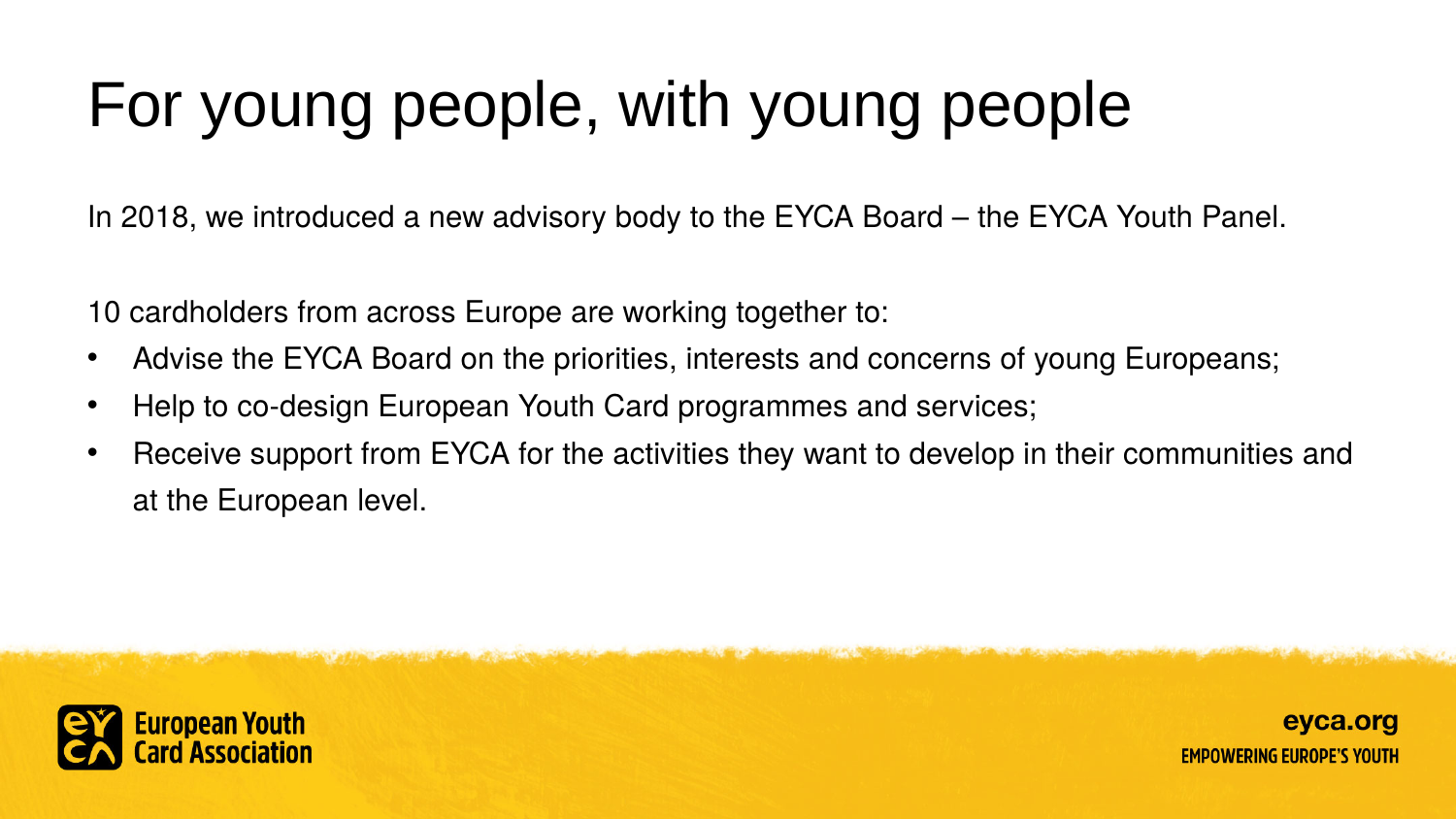

# For young people, with young people
In 2018, we introduced a new advisory body to the EYCA Board – the EYCA Youth Panel.

10 cardholders from across Europe are working together to:
Advise the EYCA Board on the priorities, interests and concerns of young Europeans;
Help to co-design European Youth Card programmes and services;
Receive support from EYCA for the activities they want to develop in their communities and at the European level.